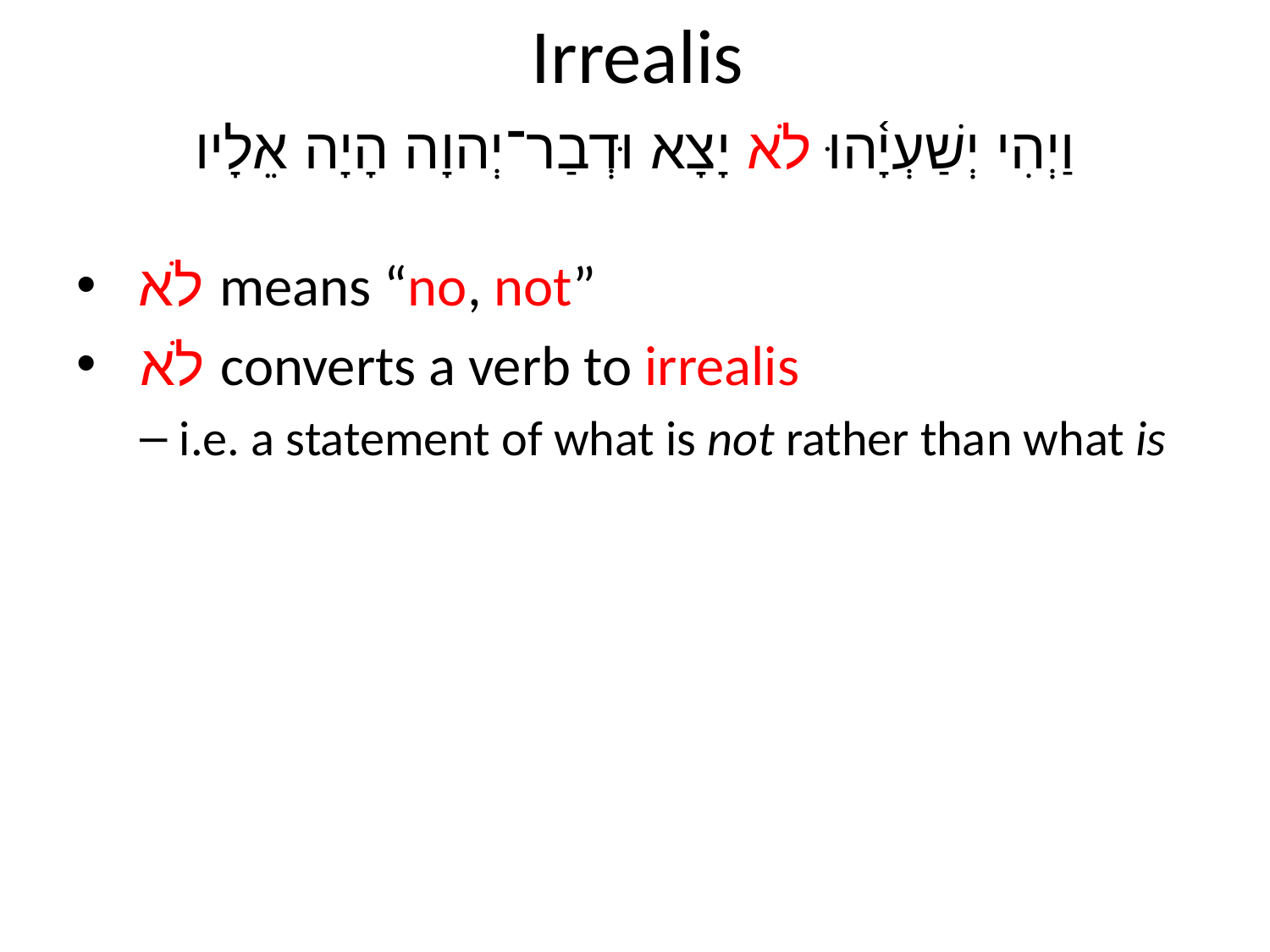

# Irrealis
וַיְהִי יְשַׁעְיָ֫הוּ לֹא יָצָא וּדְבַר־יְהוָה הָיָה אֵלָיו
 לֹא means “no, not”
 לֹא converts a verb to irrealis
i.e. a statement of what is not rather than what is